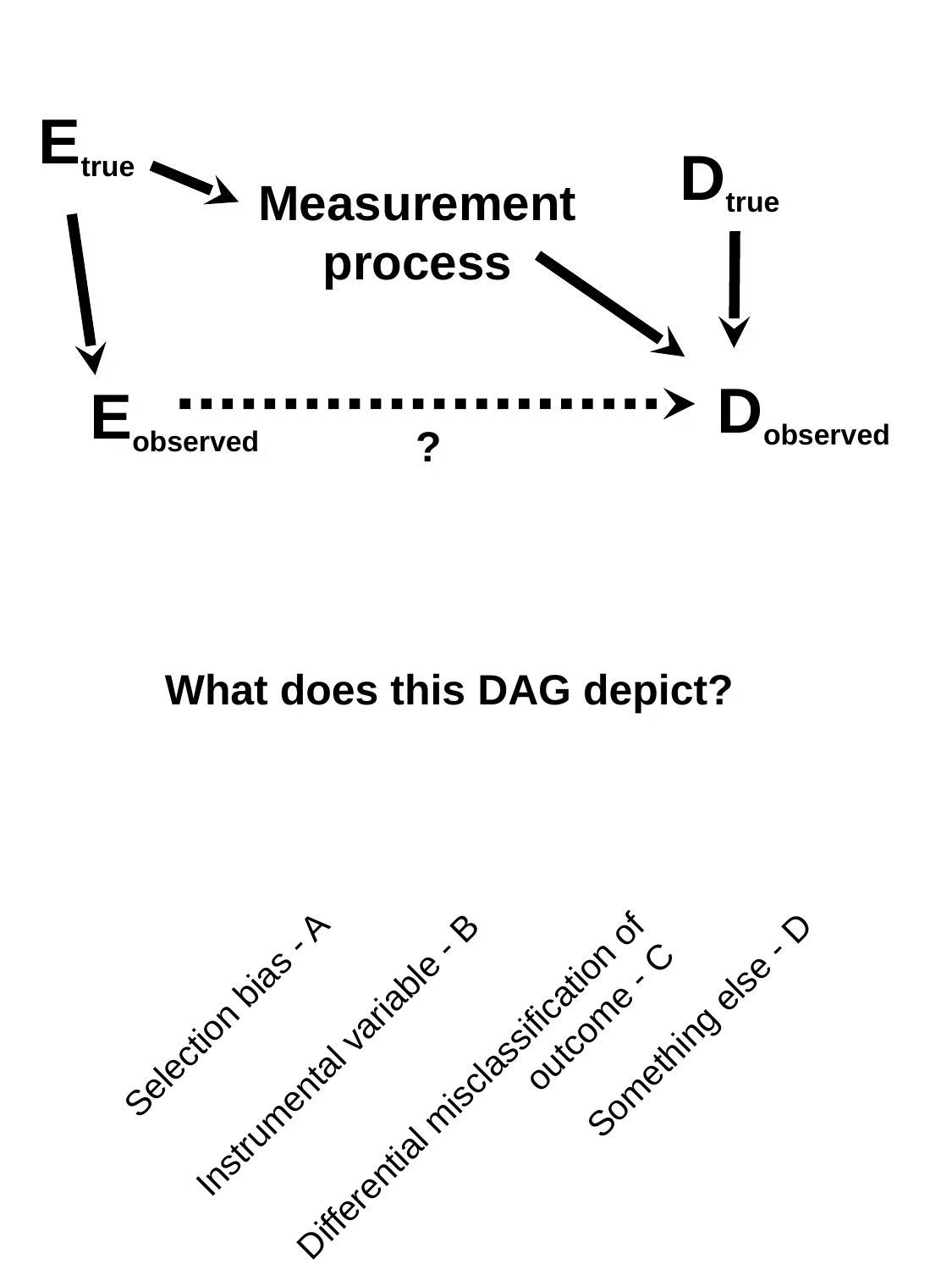

Etrue

Dtrue

Measurement process

Dobserved

Eobserved

?
What does this DAG depict?
Instrumental variable - B
Something else - D
Selection bias - A
Differential misclassification of outcome - C